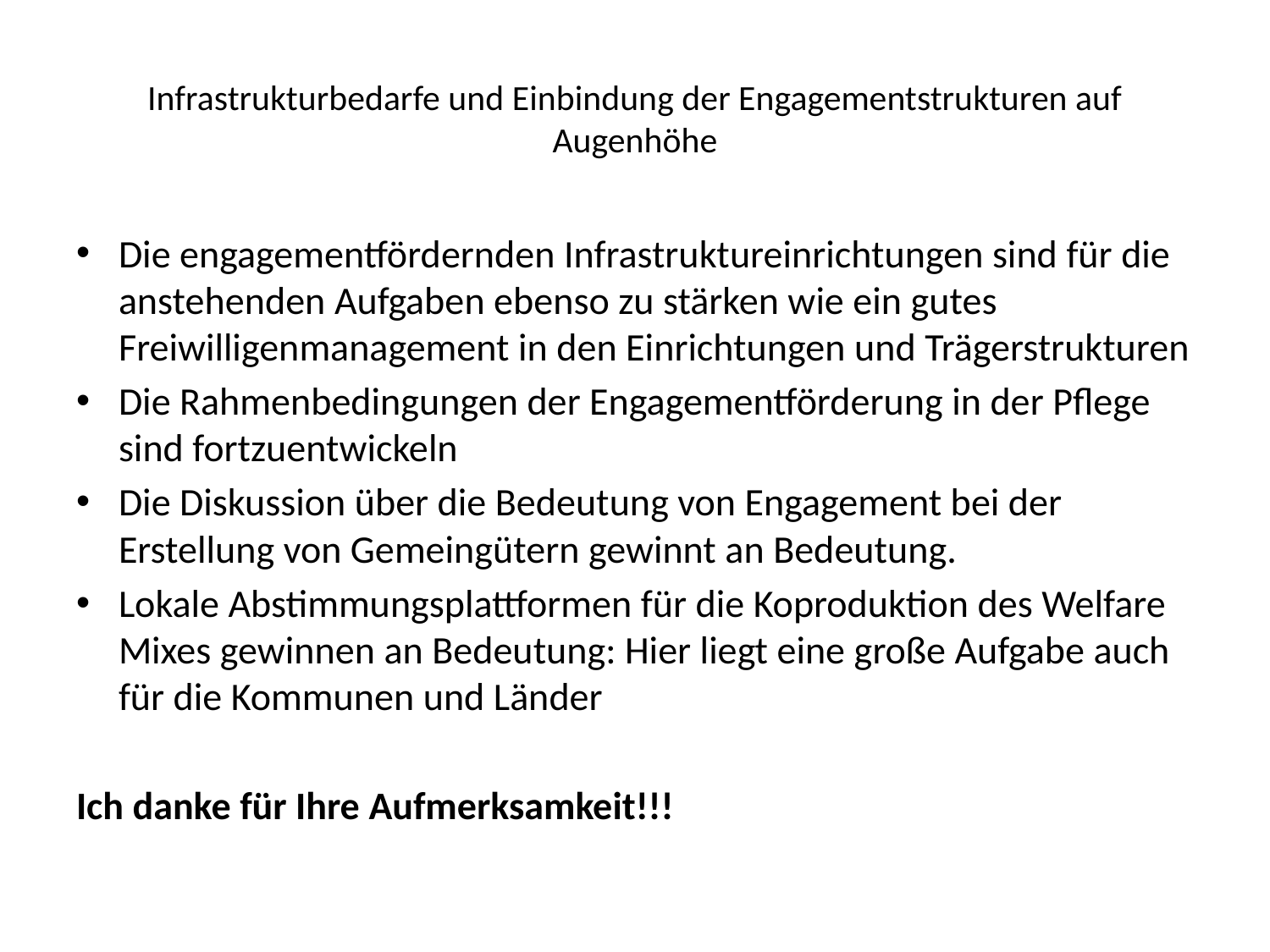

# Infrastrukturbedarfe und Einbindung der Engagementstrukturen auf Augenhöhe
Die engagementfördernden Infrastruktureinrichtungen sind für die anstehenden Aufgaben ebenso zu stärken wie ein gutes Freiwilligenmanagement in den Einrichtungen und Trägerstrukturen
Die Rahmenbedingungen der Engagementförderung in der Pflege sind fortzuentwickeln
Die Diskussion über die Bedeutung von Engagement bei der Erstellung von Gemeingütern gewinnt an Bedeutung.
Lokale Abstimmungsplattformen für die Koproduktion des Welfare Mixes gewinnen an Bedeutung: Hier liegt eine große Aufgabe auch für die Kommunen und Länder

Ich danke für Ihre Aufmerksamkeit!!!